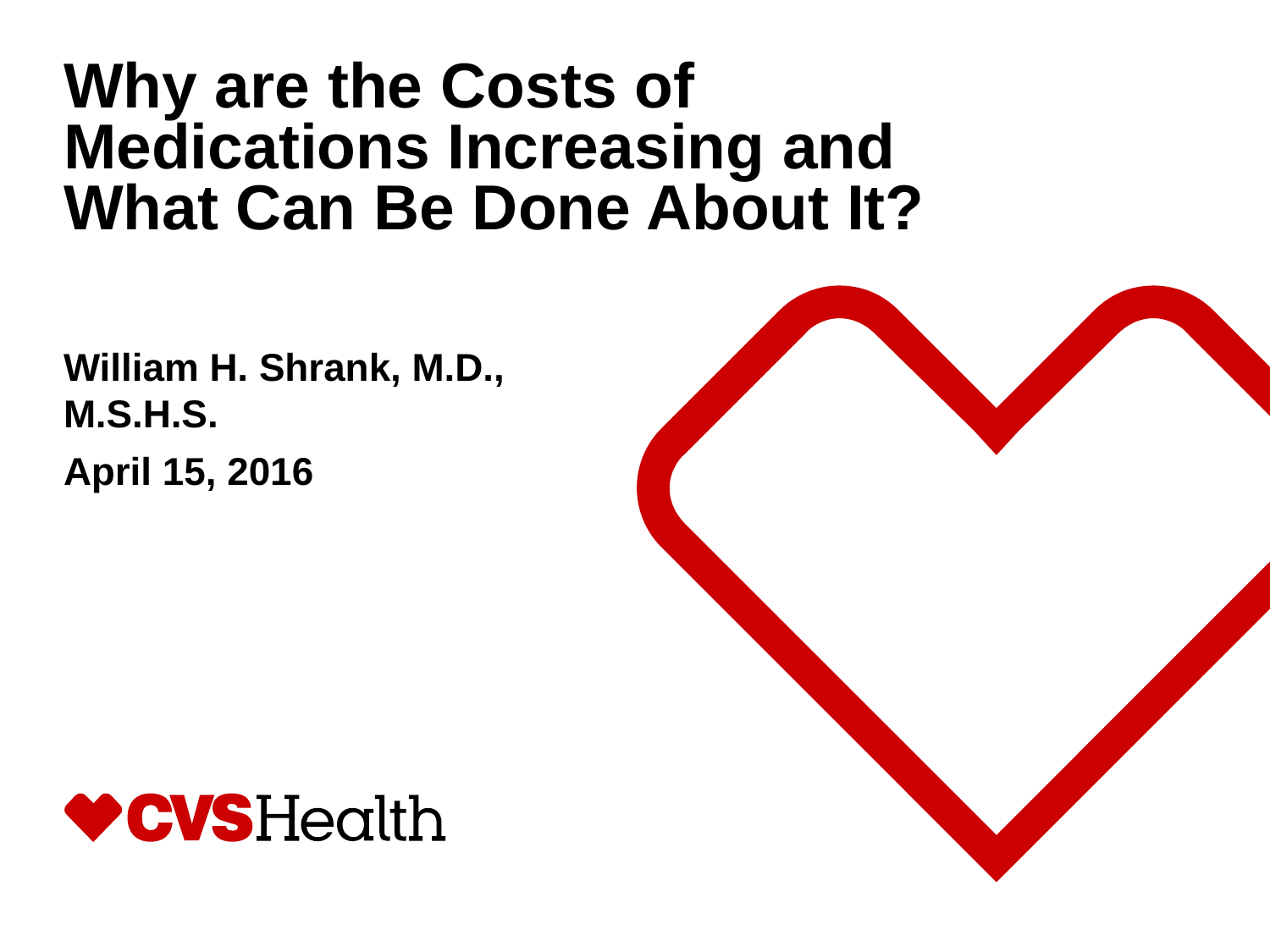

# Why are the Costs of Medications Increasing and What Can Be Done About It?
William H. Shrank, M.D., M.S.H.S.
April 15, 2016